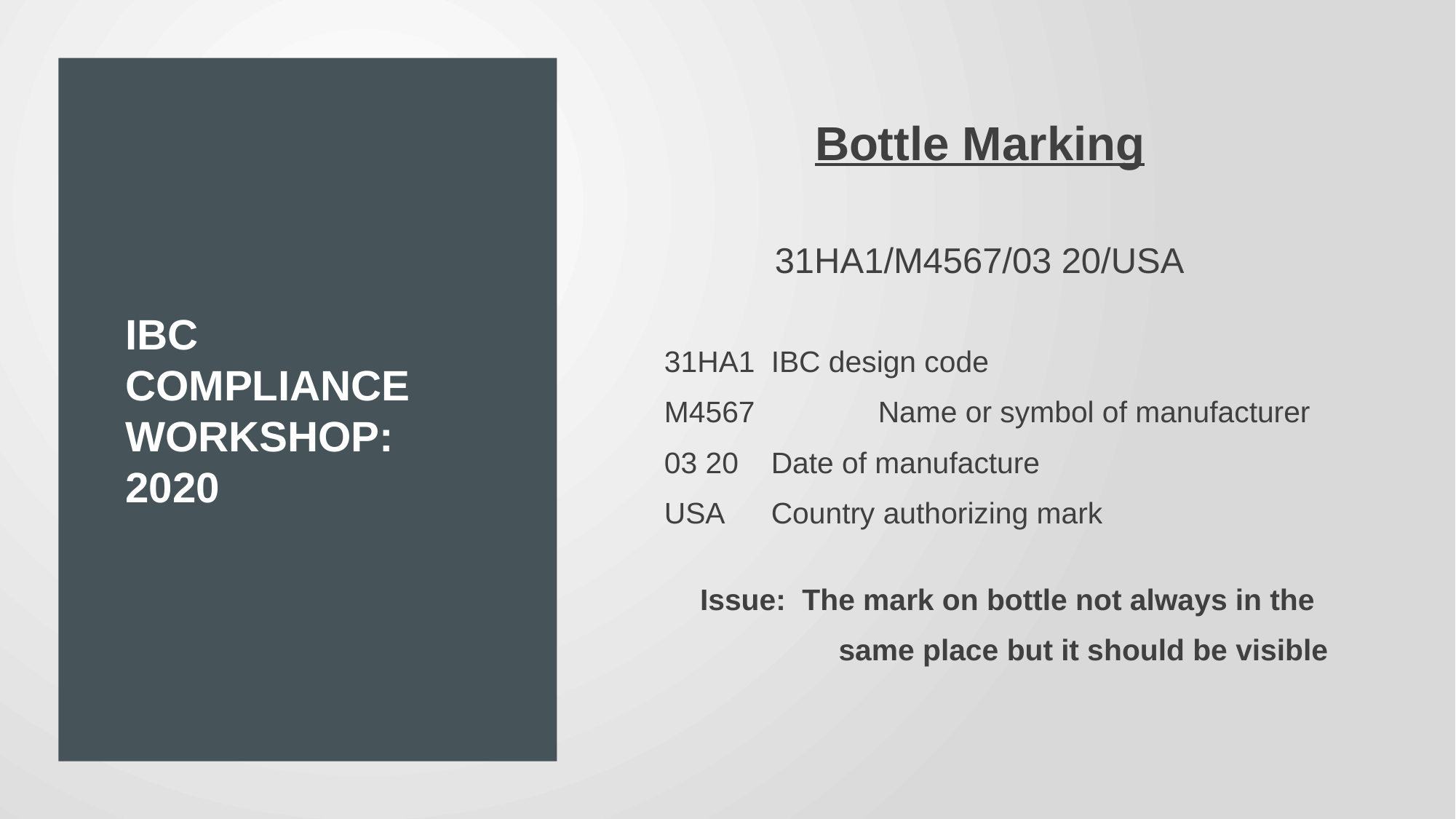

Bottle Marking

31HA1/M4567/03 20/USA

31HA1		IBC design code
M4567   		Name or symbol of manufacturer
03 20 		Date of manufacture
USA			Country authorizing mark

Issue:  The mark on bottle not always in the
			same place but it should be visible

# IBC Compliance Workshop: 2020